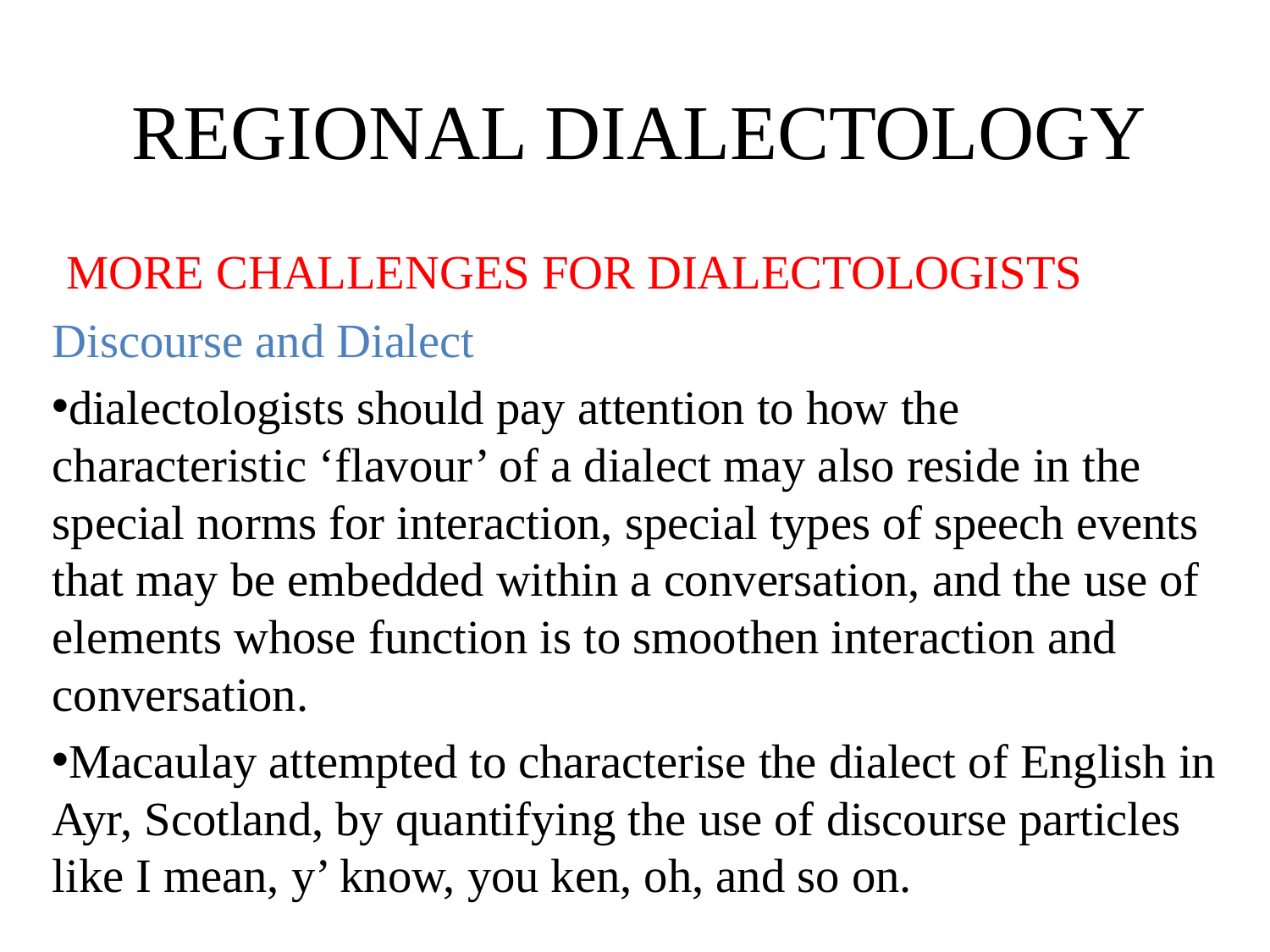

# REGIONAL DIALECTOLOGY
 MORE CHALLENGES FOR DIALECTOLOGISTS
Discourse and Dialect
dialectologists should pay attention to how the characteristic ‘flavour’ of a dialect may also reside in the special norms for interaction, special types of speech events that may be embedded within a conversation, and the use of elements whose function is to smoothen interaction and conversation.
Macaulay attempted to characterise the dialect of English in Ayr, Scotland, by quantifying the use of discourse particles like I mean, y’ know, you ken, oh, and so on.